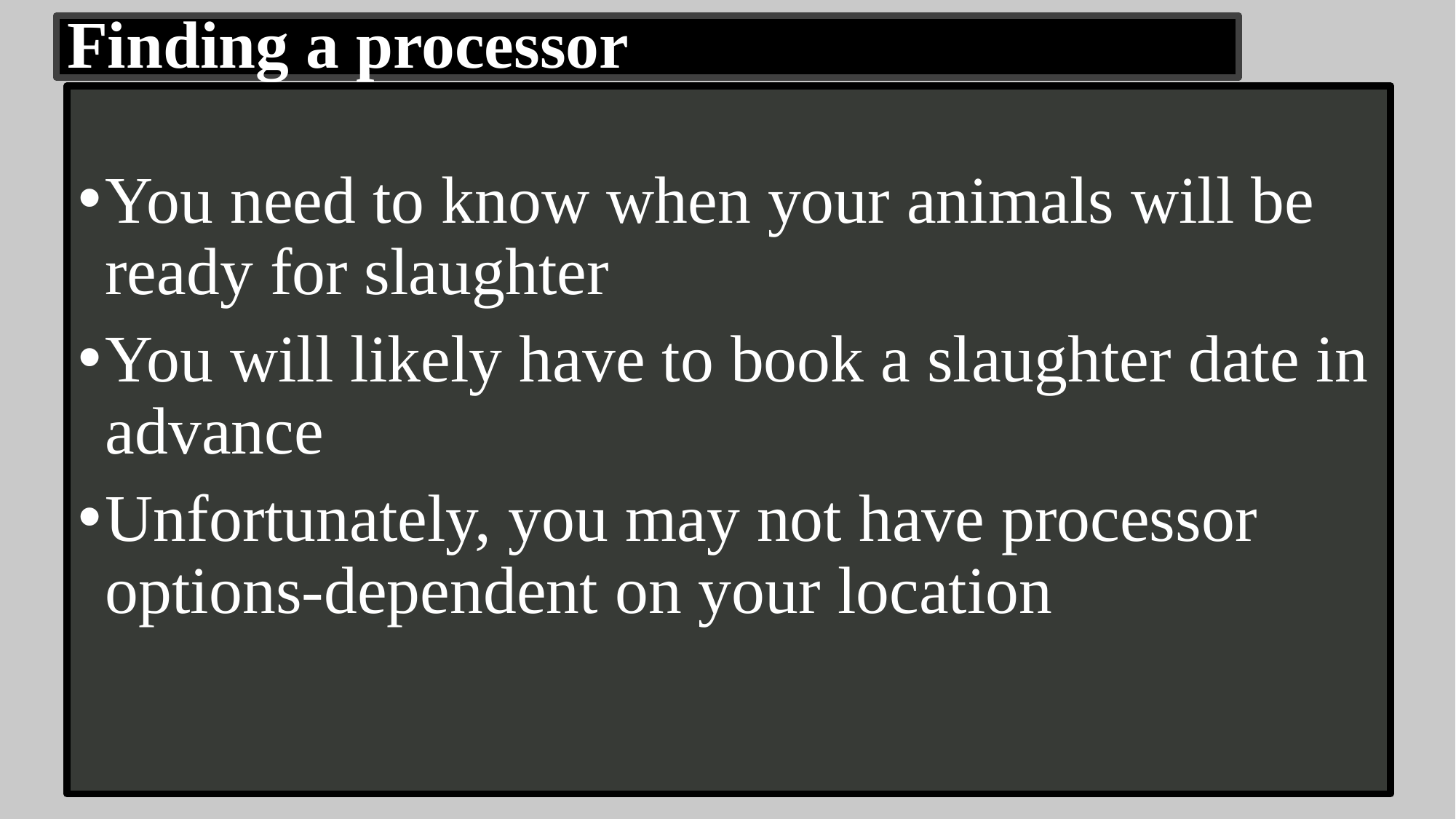

# Finding a processor
You need to know when your animals will be ready for slaughter
You will likely have to book a slaughter date in advance
Unfortunately, you may not have processor options-dependent on your location